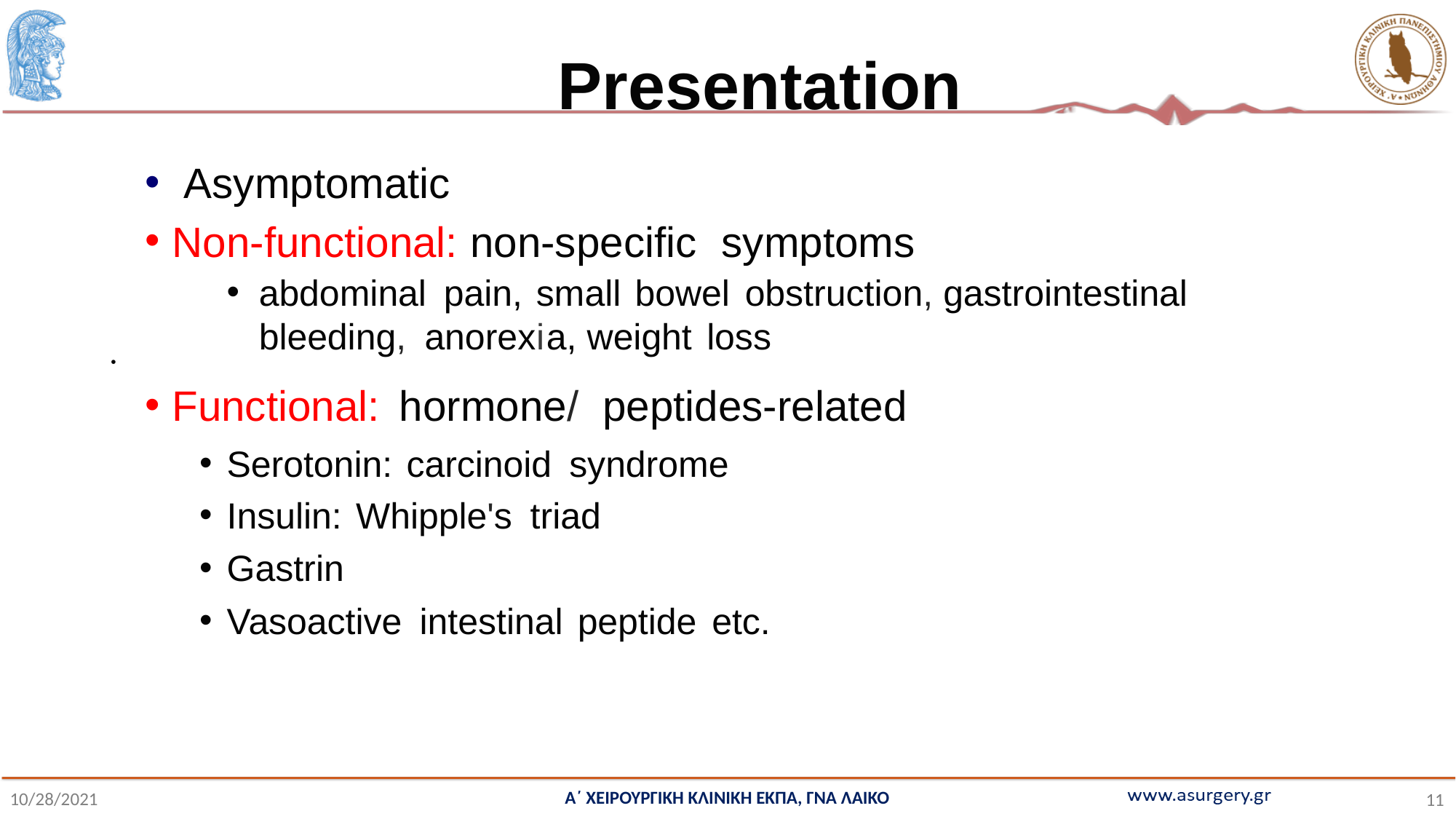

# Presentation
 Asymptomatic
Non-functional: non-specific  symptoms
abdominal pain, small bowel obstruction, gastrointestinal bleeding, anorexia, weight loss

Functional: hormone/  peptides-related
Serotonin: carcinoid syndrome
Insulin: Whipple's triad
Gastrin
Vasoactive intestinal peptide etc.

Α΄ ΧΕΙΡΟΥΡΓΙΚΗ ΚΛΙΝΙΚΗ ΕΚΠΑ, ΓΝΑ ΛΑΙΚΟ
10/28/2021
11